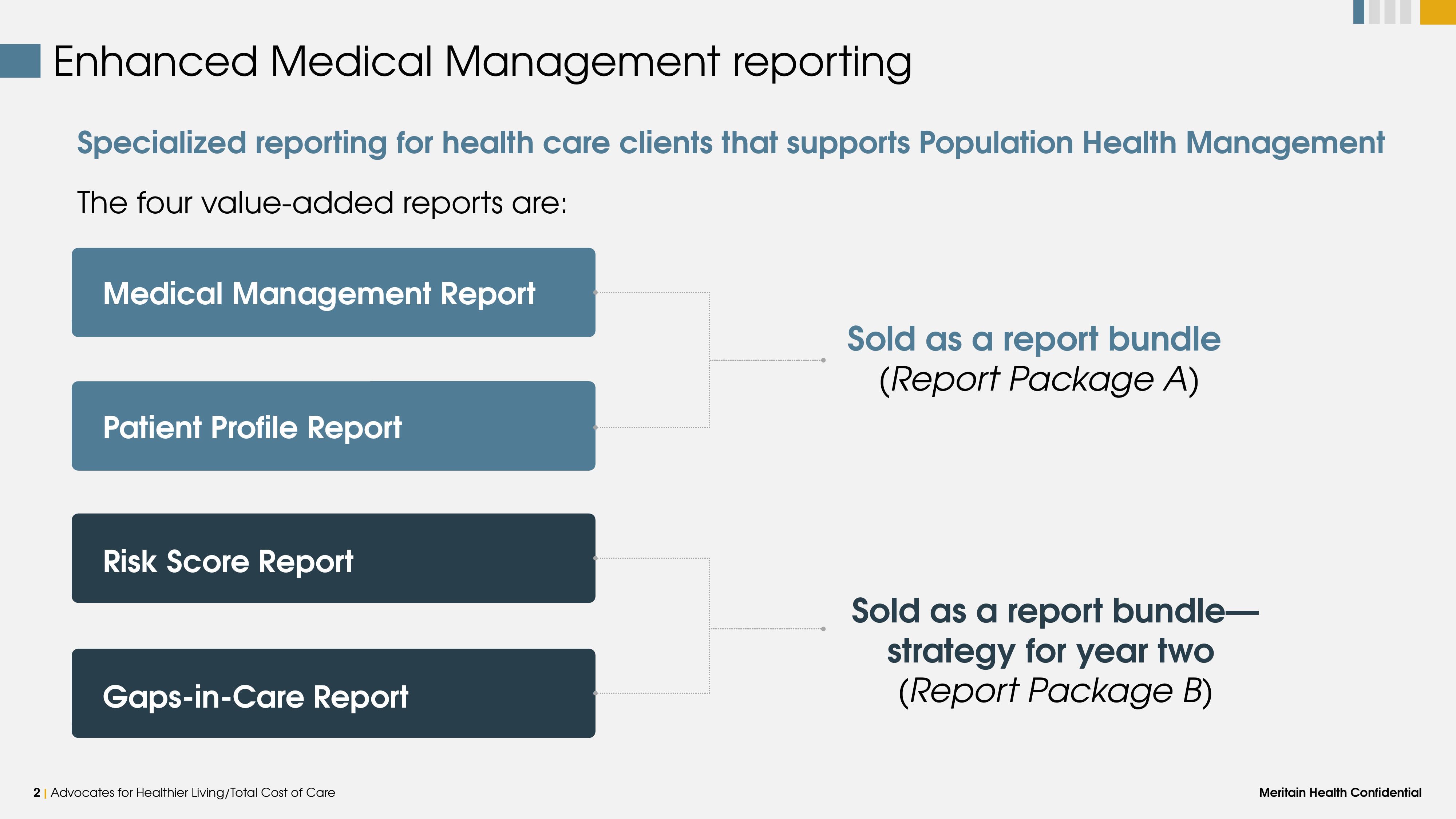

Enhanced Medical Management reporting

Specialized reporting for health care clients that supports Population Health Management
The four value-added reports are:

Medical Management Report
Sold as a report bundle
(Report Package A)
Patient Profile Report
Risk Score Report
Sold as a report bundle—strategy for year two
(Report Package B)
Gaps-in-Care Report